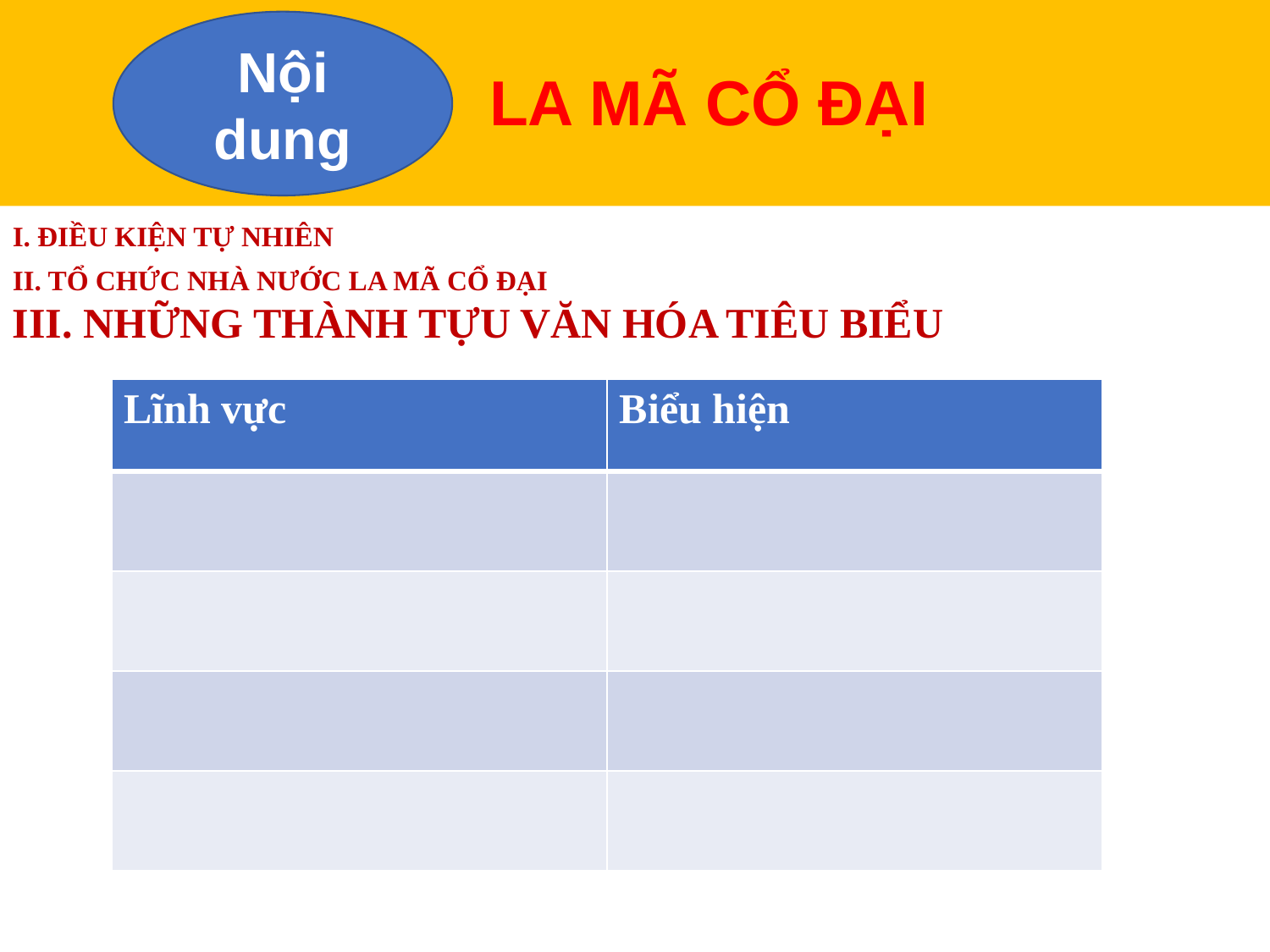

Nội dung
LA MÃ CỔ ĐẠI
I. ĐIỀU KIỆN TỰ NHIÊN
II. TỔ CHỨC NHÀ NƯỚC LA MÃ CỔ ĐẠI
III. NHỮNG THÀNH TỰU VĂN HÓA TIÊU BIỂU
| Lĩnh vực | Biểu hiện |
| --- | --- |
|  |  |
|  |  |
|  |  |
|  |  |